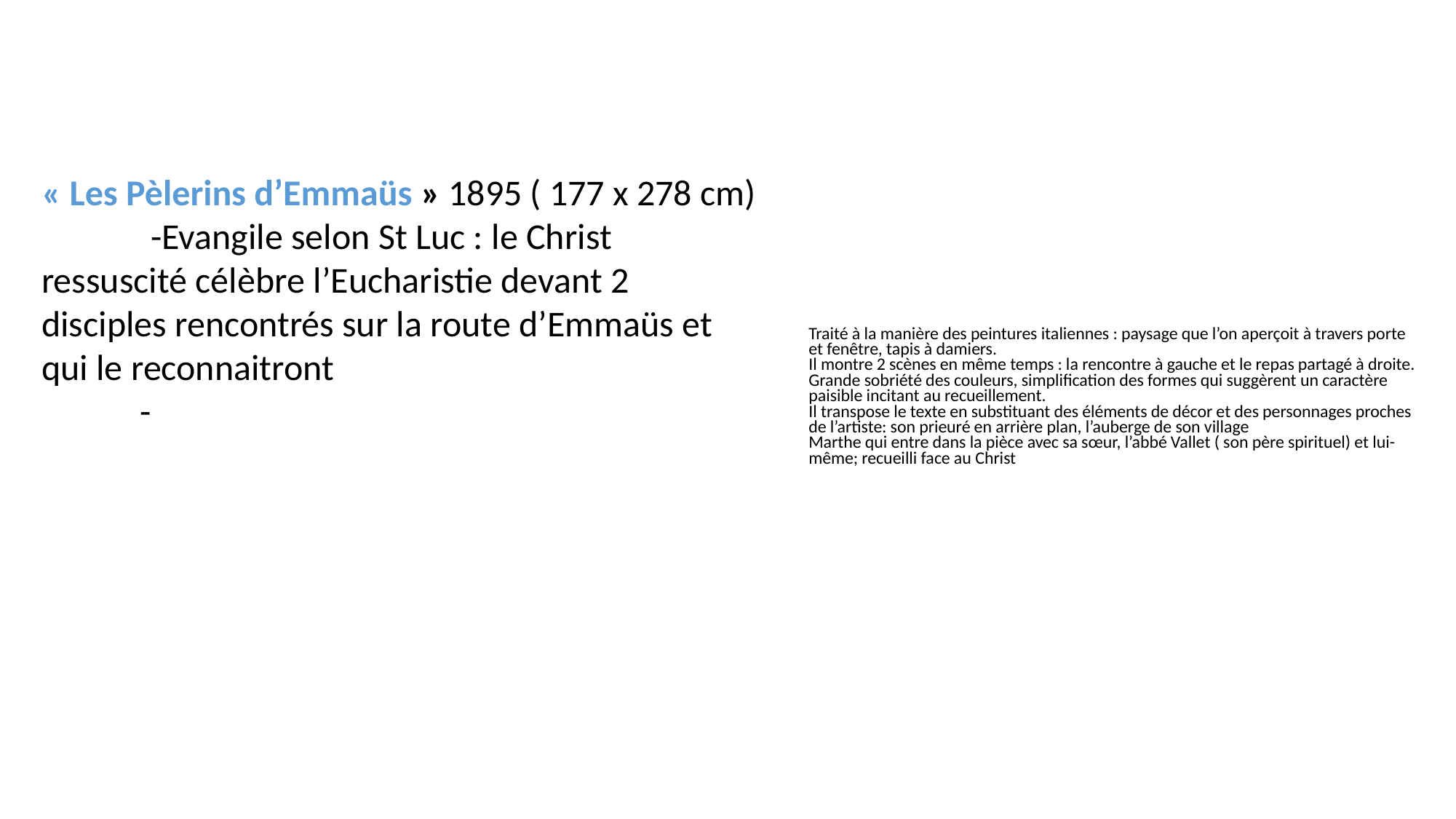

« Les Pèlerins d’Emmaüs » 1895 ( 177 x 278 cm)
	-Evangile selon St Luc : le Christ ressuscité célèbre l’Eucharistie devant 2 disciples rencontrés sur la route d’Emmaüs et qui le reconnaitront
            -
# Traité à la manière des peintures italiennes : paysage que l’on aperçoit à travers porte et fenêtre, tapis à damiers. Il montre 2 scènes en même temps : la rencontre à gauche et le repas partagé à droite. Grande sobriété des couleurs, simplification des formes qui suggèrent un caractère paisible incitant au recueillement. Il transpose le texte en substituant des éléments de décor et des personnages proches de l’artiste: son prieuré en arrière plan, l’auberge de son village Marthe qui entre dans la pièce avec sa sœur, l’abbé Vallet ( son père spirituel) et lui-même; recueilli face au Christ